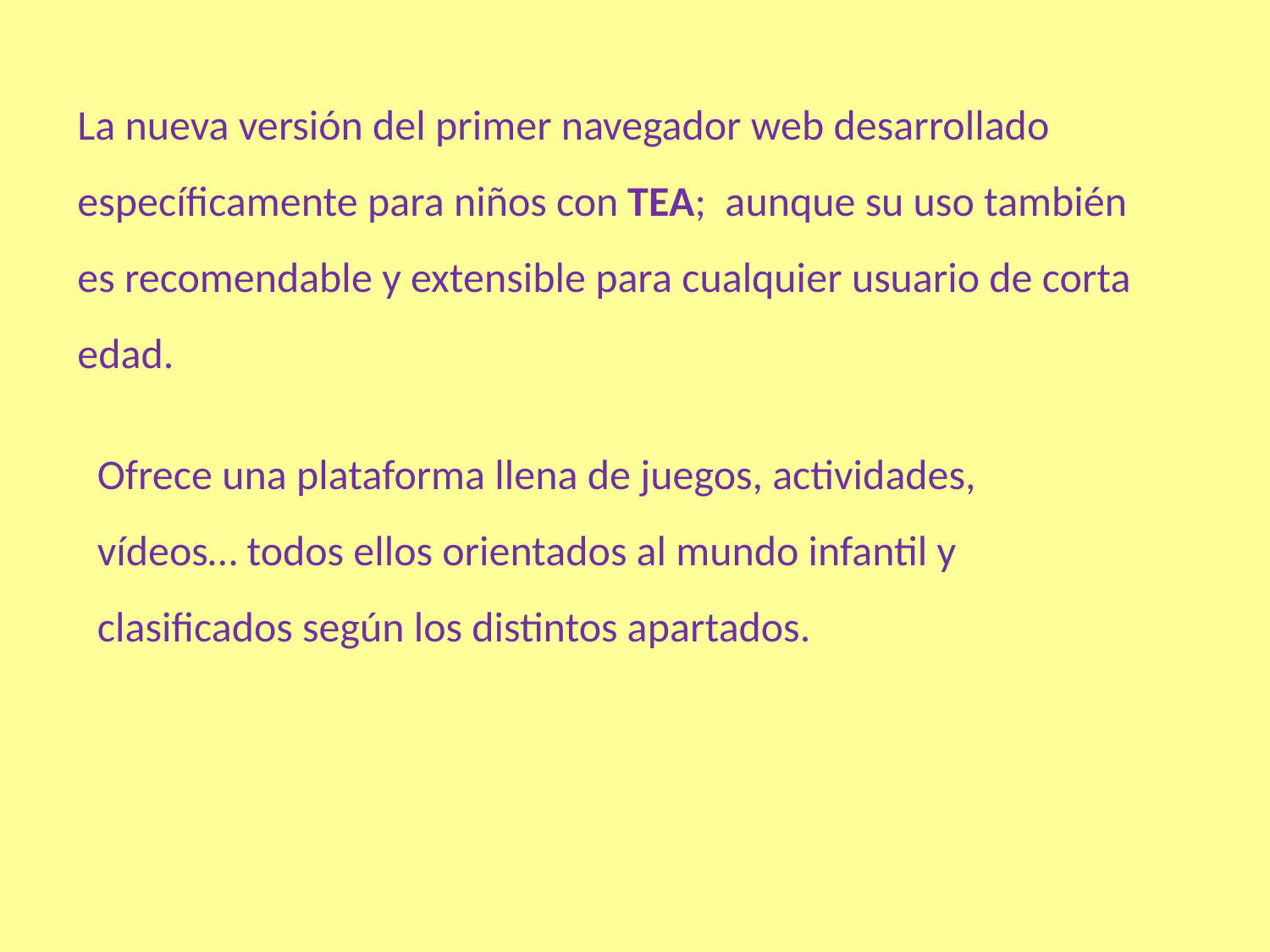

La nueva versión del primer navegador web desarrollado específicamente para niños con TEA;  aunque su uso también es recomendable y extensible para cualquier usuario de corta edad.
Ofrece una plataforma llena de juegos, actividades, vídeos… todos ellos orientados al mundo infantil y clasificados según los distintos apartados.